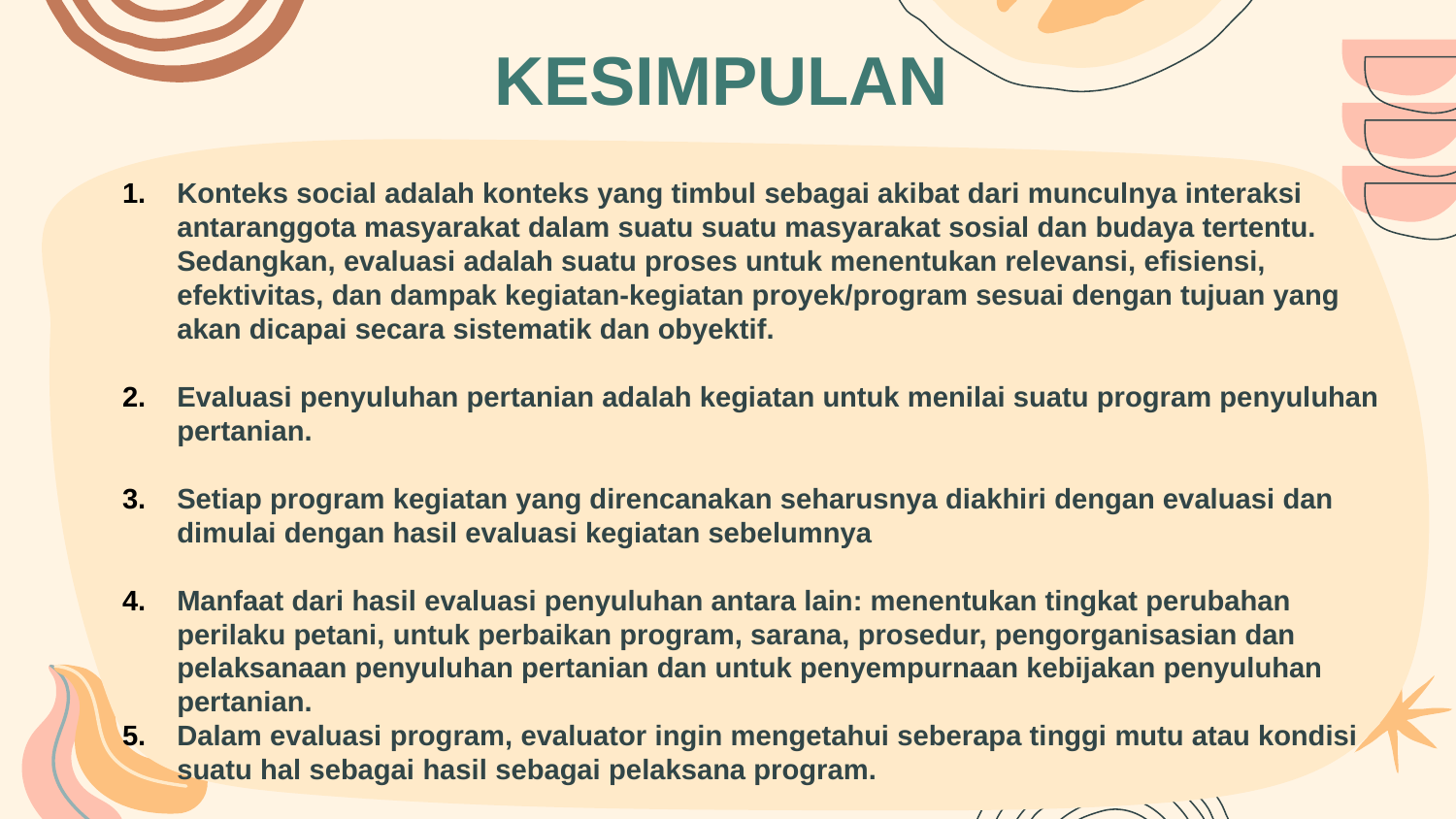

# KESIMPULAN
Konteks social adalah konteks yang timbul sebagai akibat dari munculnya interaksi antaranggota masyarakat dalam suatu suatu masyarakat sosial dan budaya tertentu. Sedangkan, evaluasi adalah suatu proses untuk menentukan relevansi, efisiensi, efektivitas, dan dampak kegiatan-kegiatan proyek/program sesuai dengan tujuan yang akan dicapai secara sistematik dan obyektif.

Evaluasi penyuluhan pertanian adalah kegiatan untuk menilai suatu program penyuluhan pertanian.

Setiap program kegiatan yang direncanakan seharusnya diakhiri dengan evaluasi dan dimulai dengan hasil evaluasi kegiatan sebelumnya

Manfaat dari hasil evaluasi penyuluhan antara lain: menentukan tingkat perubahan perilaku petani, untuk perbaikan program, sarana, prosedur, pengorganisasian dan pelaksanaan penyuluhan pertanian dan untuk penyempurnaan kebijakan penyuluhan pertanian.
Dalam evaluasi program, evaluator ingin mengetahui seberapa tinggi mutu atau kondisi suatu hal sebagai hasil sebagai pelaksana program.